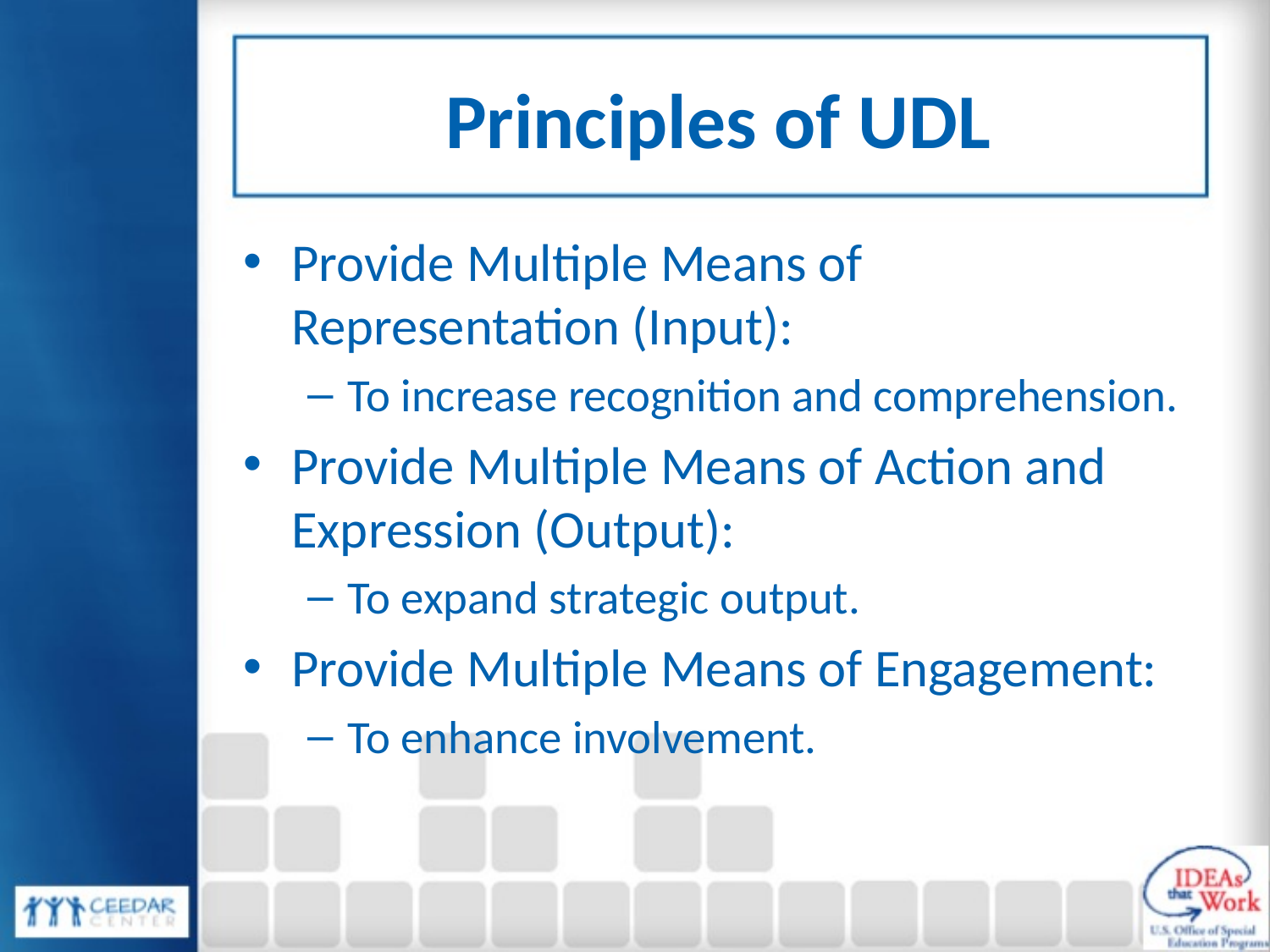

# Principles of UDL
Provide Multiple Means of Representation (Input):
To increase recognition and comprehension.
Provide Multiple Means of Action and Expression (Output):
To expand strategic output.
Provide Multiple Means of Engagement:
To enhance involvement.